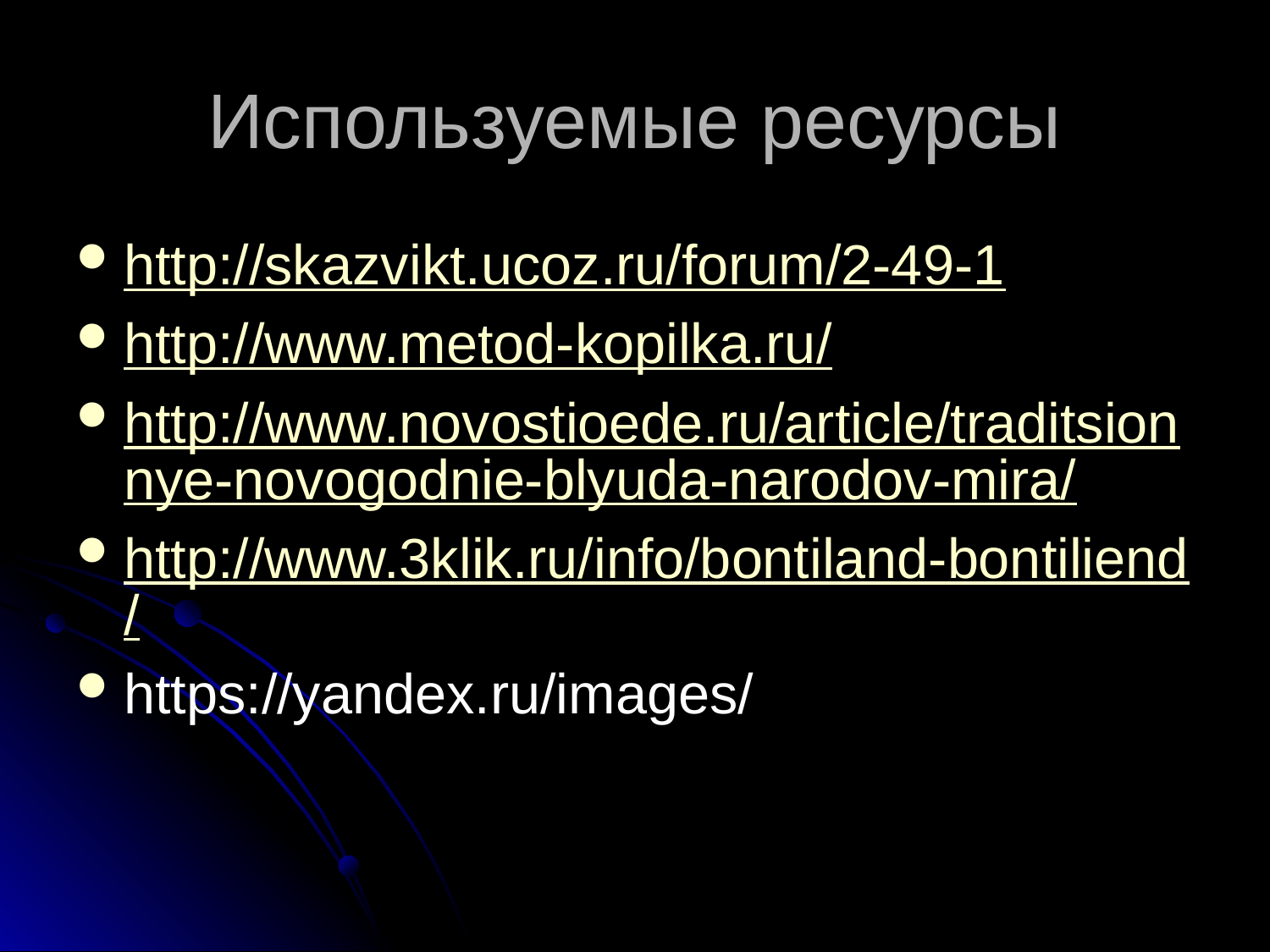

# Используемые ресурсы
http://skazvikt.ucoz.ru/forum/2-49-1
http://www.metod-kopilka.ru/
http://www.novostioede.ru/article/traditsionnye-novogodnie-blyuda-narodov-mira/
http://www.3klik.ru/info/bontiland-bontiliend/
https://yandex.ru/images/